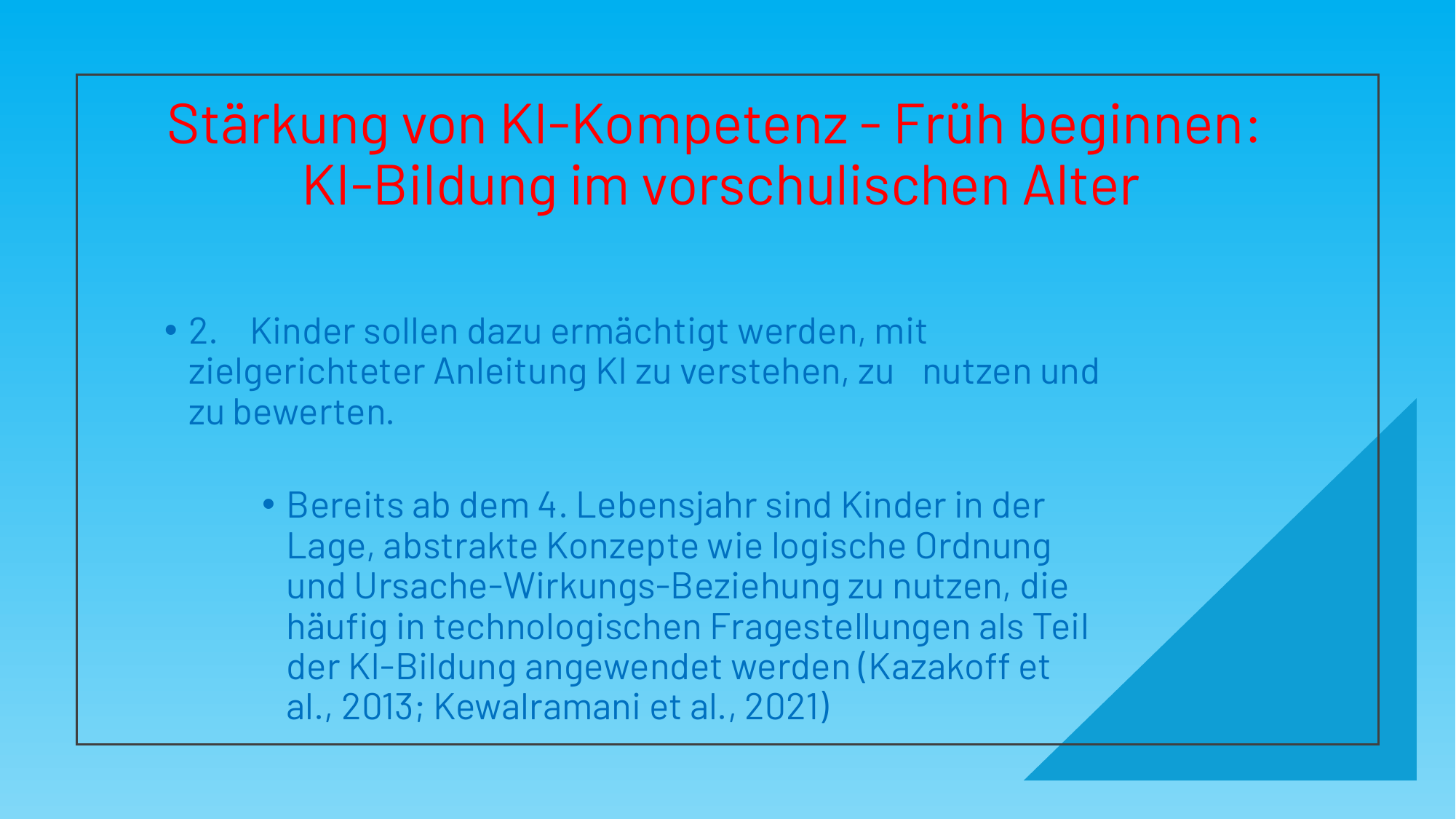

# Stärkung von KI-Kompetenz - Früh beginnen: KI-Bildung im vorschulischen Alter

2.	Kinder sollen dazu ermächtigt werden, mit 	zielgerichteter Anleitung KI zu verstehen, zu 	nutzen und zu bewerten.

Bereits ab dem 4. Lebensjahr sind Kinder in der Lage, abstrakte Konzepte wie logische Ordnung und Ursache-Wirkungs-Beziehung zu nutzen, die häufig in technologischen Fragestellungen als Teil der KI-Bildung angewendet werden (Kazakoff et al., 2013; Kewalramani et al., 2021)